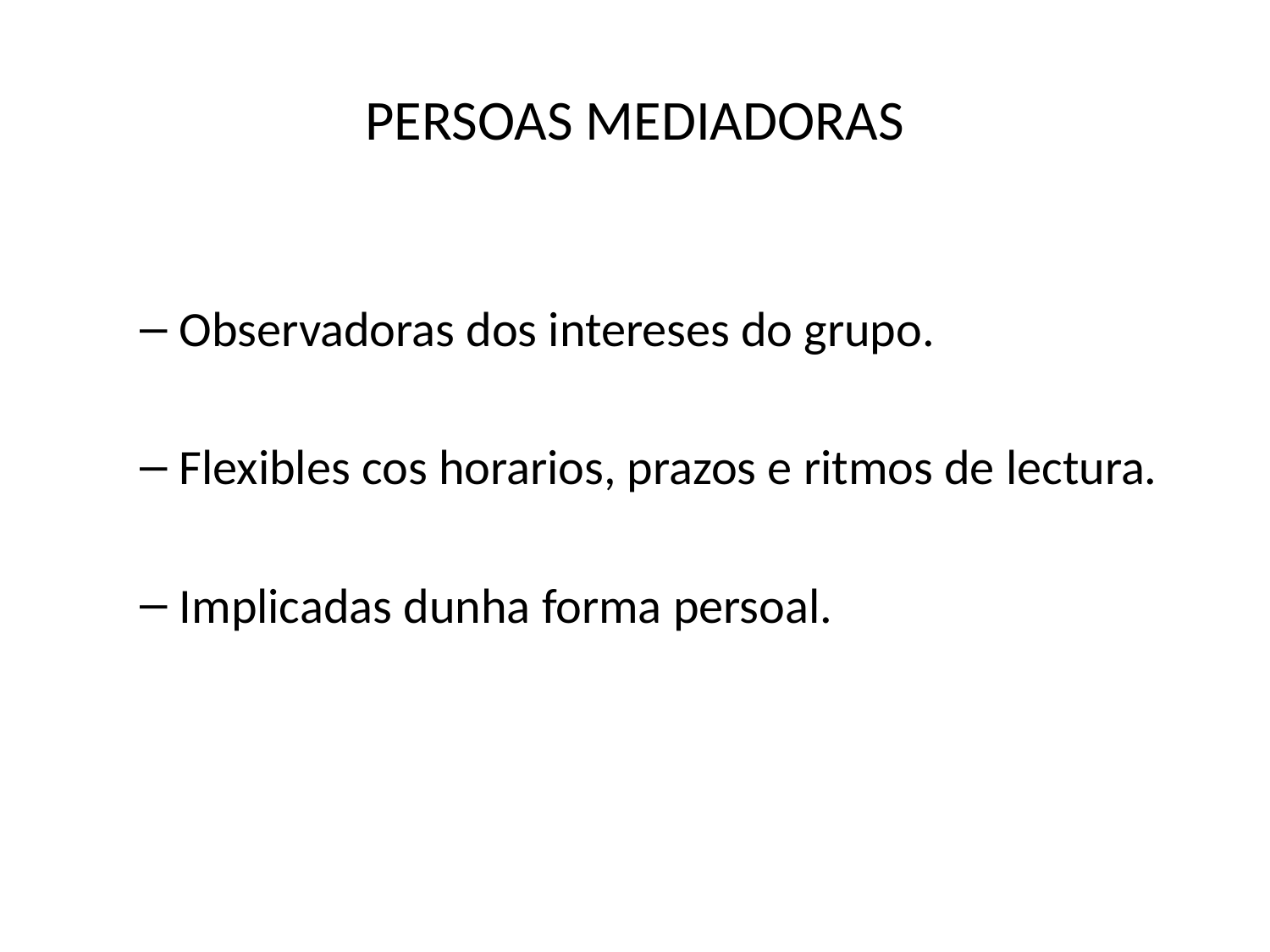

# PERSOAS MEDIADORAS

Observadoras dos intereses do grupo.

Flexibles cos horarios, prazos e ritmos de lectura.

Implicadas dunha forma persoal.